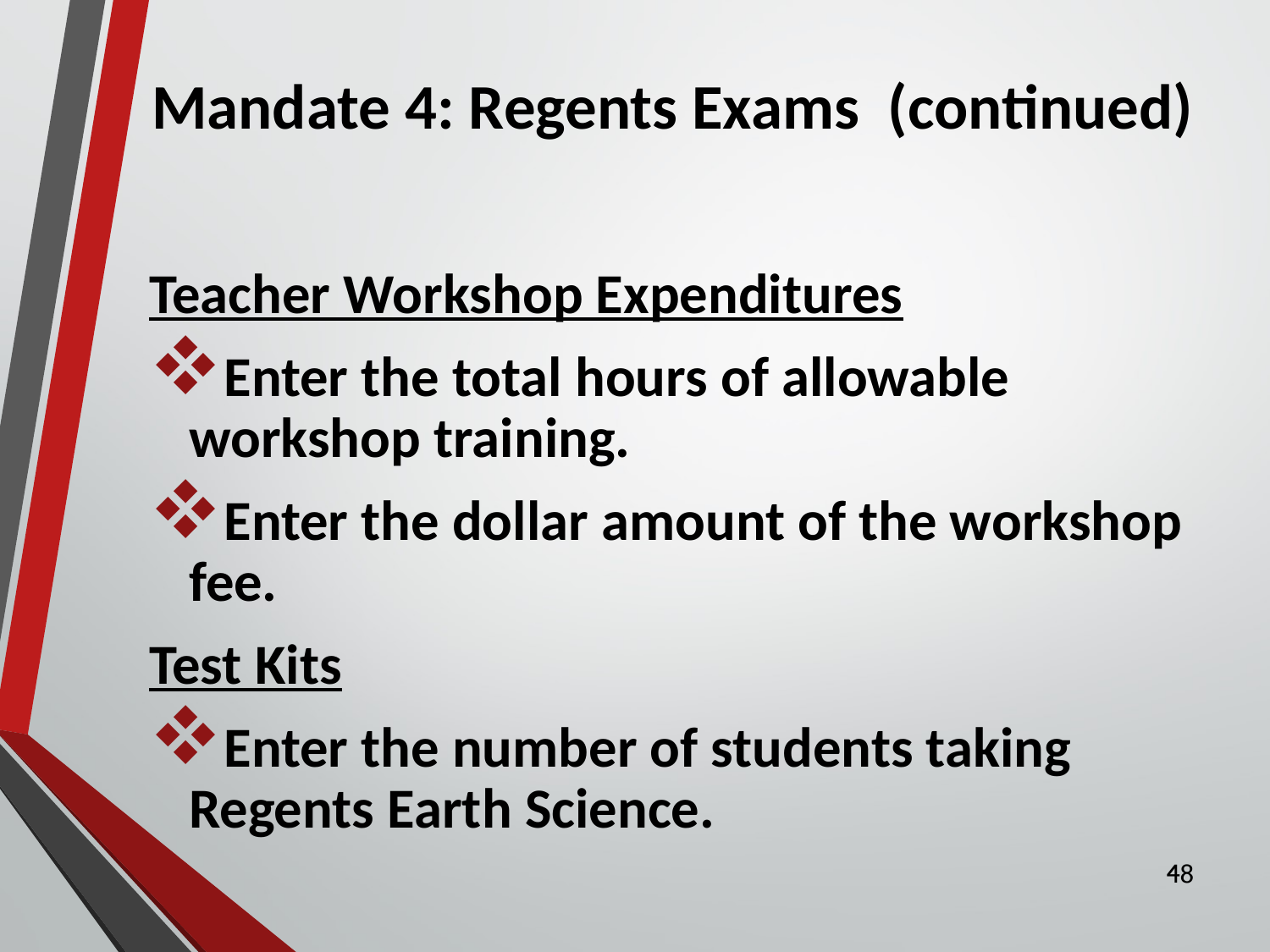

# Mandate 4: Regents Exams  (continued)
Teacher Workshop Expenditures
Enter the total hours of allowable workshop training.
Enter the dollar amount of the workshop fee.
Test Kits
Enter the number of students taking Regents Earth Science.

48